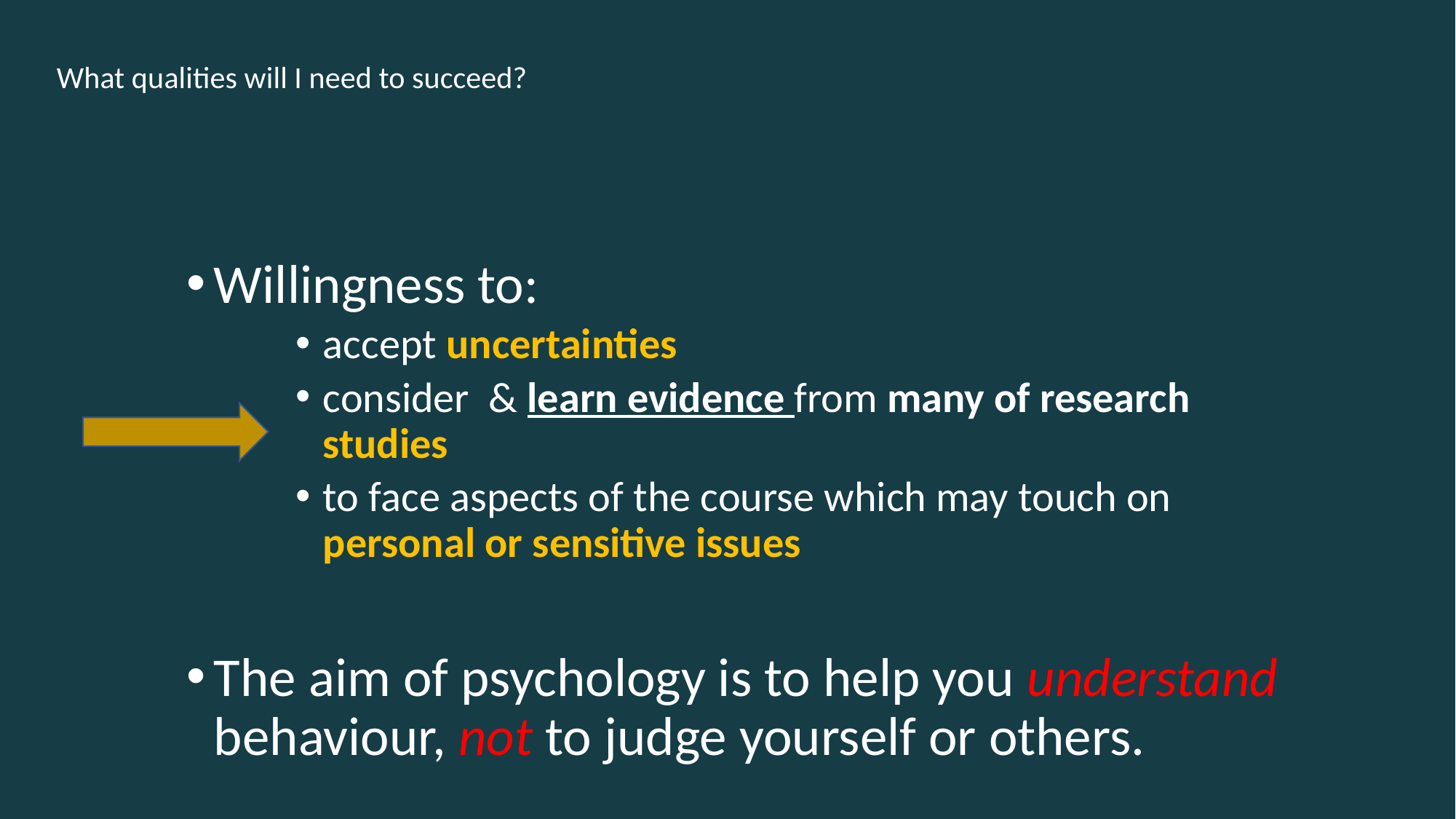

# What qualities will I need to succeed?

Willingness to:
accept uncertainties
consider  & learn evidence from many of research studies
to face aspects of the course which may touch on personal or sensitive issues

The aim of psychology is to help you understand behaviour, not to judge yourself or others.